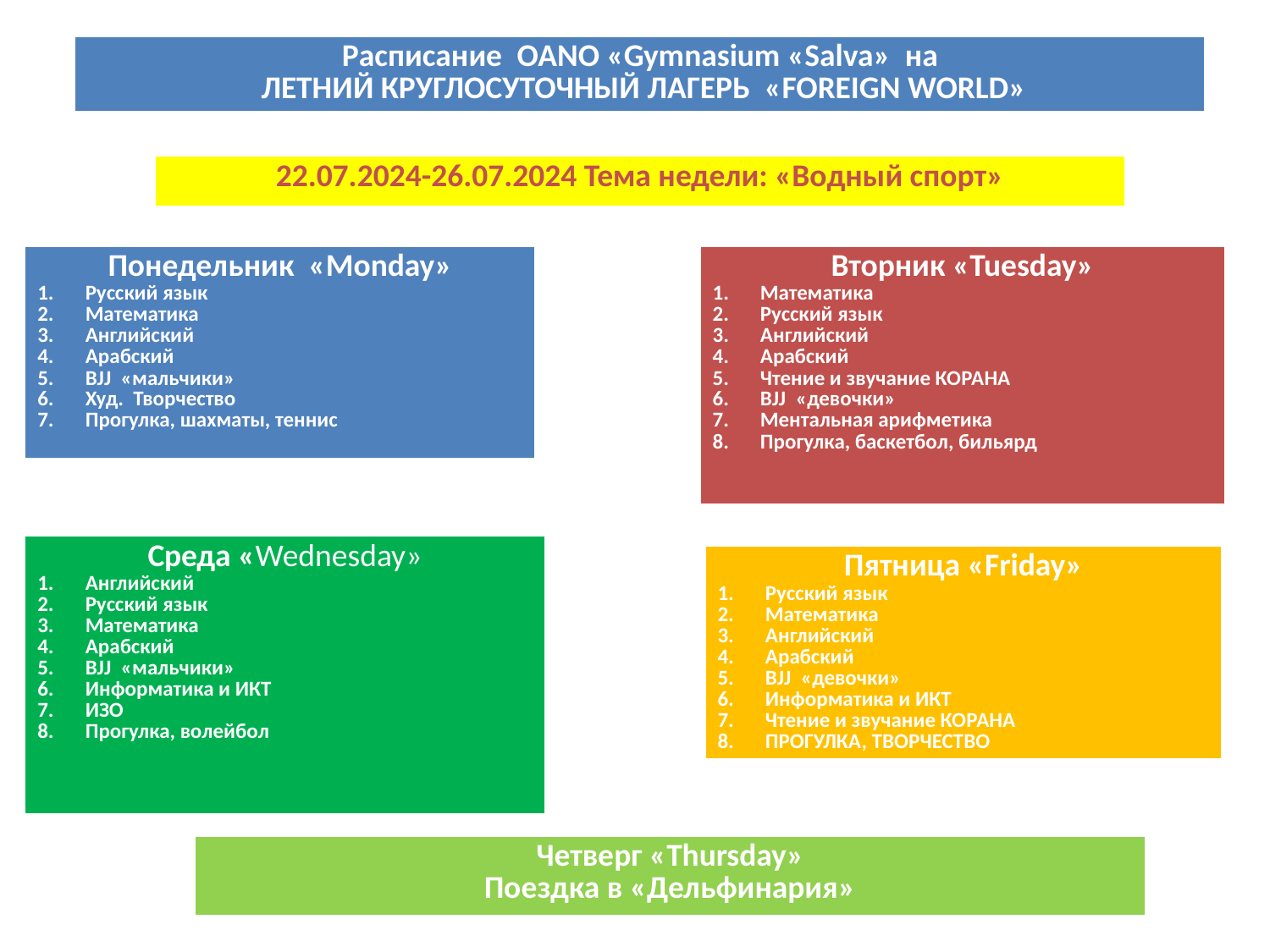

| Расписание OANO «Gymnasium «Salva» на ЛЕТНИЙ КРУГЛОСУТОЧНЫЙ ЛАГЕРЬ «FOREIGN WORLD» |
| --- |
| 22.07.2024-26.07.2024 Тема недели: «Водный спорт» |
| --- |
| Понедельник «Monday» Русский язык Математика Английский Арабский BJJ «мальчики» Худ. Творчество Прогулка, шахматы, теннис |
| --- |
| Вторник «Tuesday» Математика Русский язык Английский Арабский Чтение и звучание КОРАНА BJJ «девочки» Ментальная арифметика Прогулка, баскетбол, бильярд |
| --- |
| Среда «Wednesday» Английский Русский язык Математика Арабский BJJ «мальчики» Информатика и ИКТ ИЗО Прогулка, волейбол |
| --- |
| Пятница «Friday» Русский язык Математика Английский Арабский BJJ «девочки» Информатика и ИКТ Чтение и звучание КОРАНА ПРОГУЛКА, ТВОРЧЕСТВО |
| --- |
| Четверг «Thursday» Поездка в «Дельфинария» |
| --- |